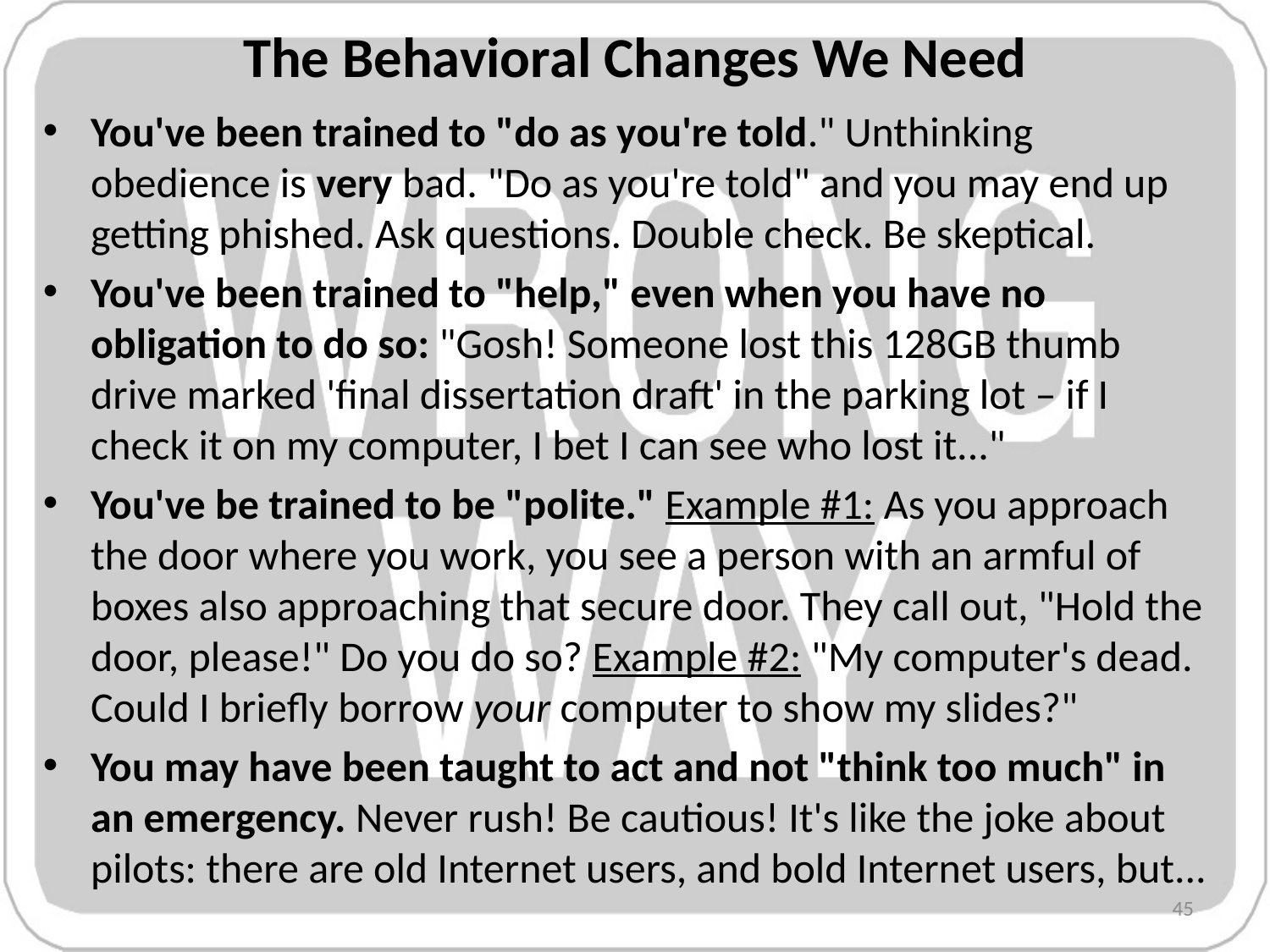

# The Behavioral Changes We Need
You've been trained to "do as you're told." Unthinking obedience is very bad. "Do as you're told" and you may end up getting phished. Ask questions. Double check. Be skeptical.
You've been trained to "help," even when you have no obligation to do so: "Gosh! Someone lost this 128GB thumb drive marked 'final dissertation draft' in the parking lot – if I
check it on my computer, I bet I can see who lost it..."
You've be trained to be "polite." Example #1: As you approach the door where you work, you see a person with an armful of boxes also approaching that secure door. They call out, "Hold the door, please!" Do you do so? Example #2: "My computer's dead. Could I briefly borrow your computer to show my slides?"
You may have been taught to act and not "think too much" in an emergency. Never rush! Be cautious! It's like the joke about pilots: there are old Internet users, and bold Internet users, but...
45